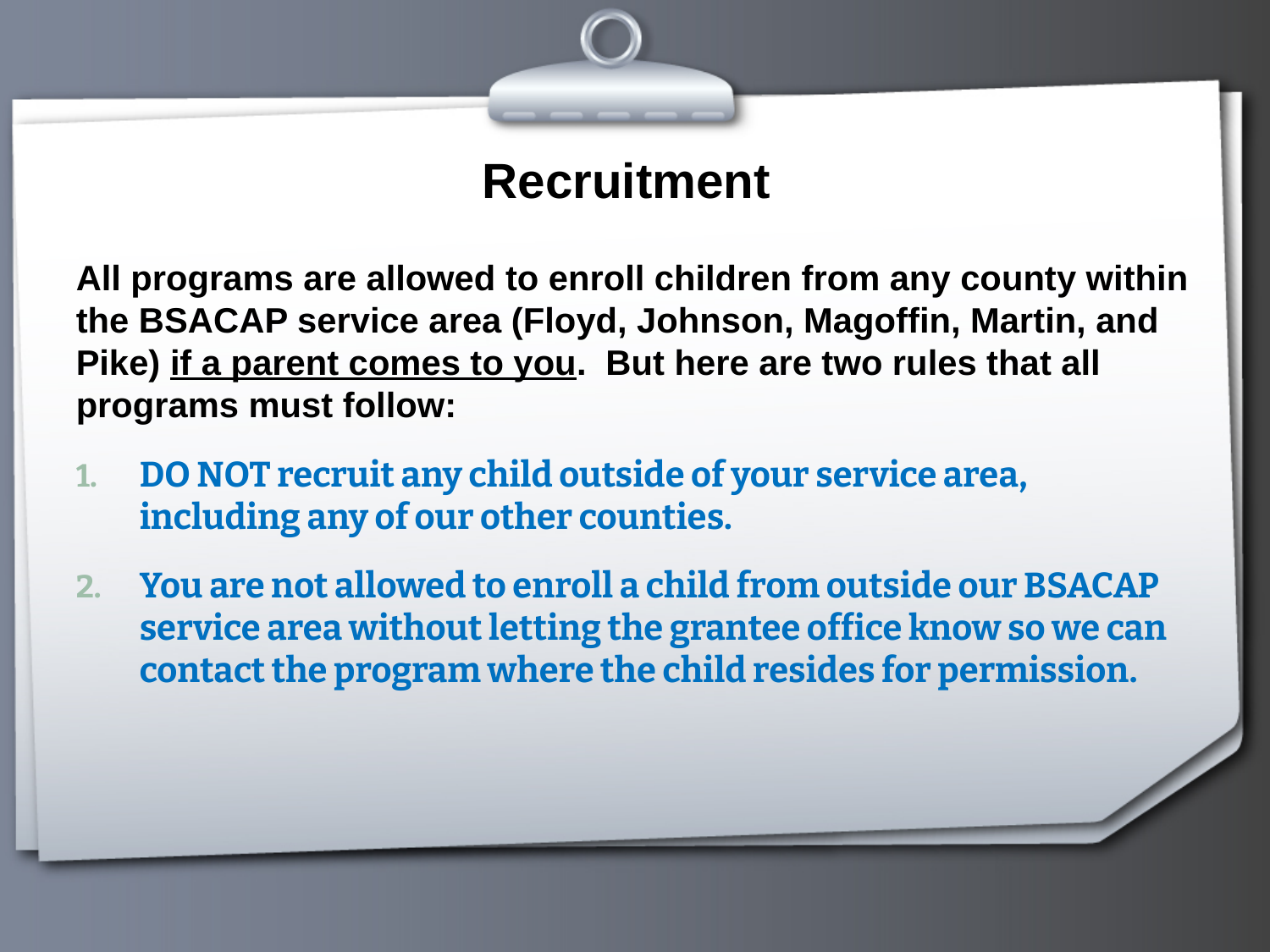

# Recruitment
All programs are allowed to enroll children from any county within the BSACAP service area (Floyd, Johnson, Magoffin, Martin, and Pike) if a parent comes to you.  But here are two rules that all programs must follow:
DO NOT recruit any child outside of your service area, including any of our other counties.
You are not allowed to enroll a child from outside our BSACAP service area without letting the grantee office know so we can contact the program where the child resides for permission.